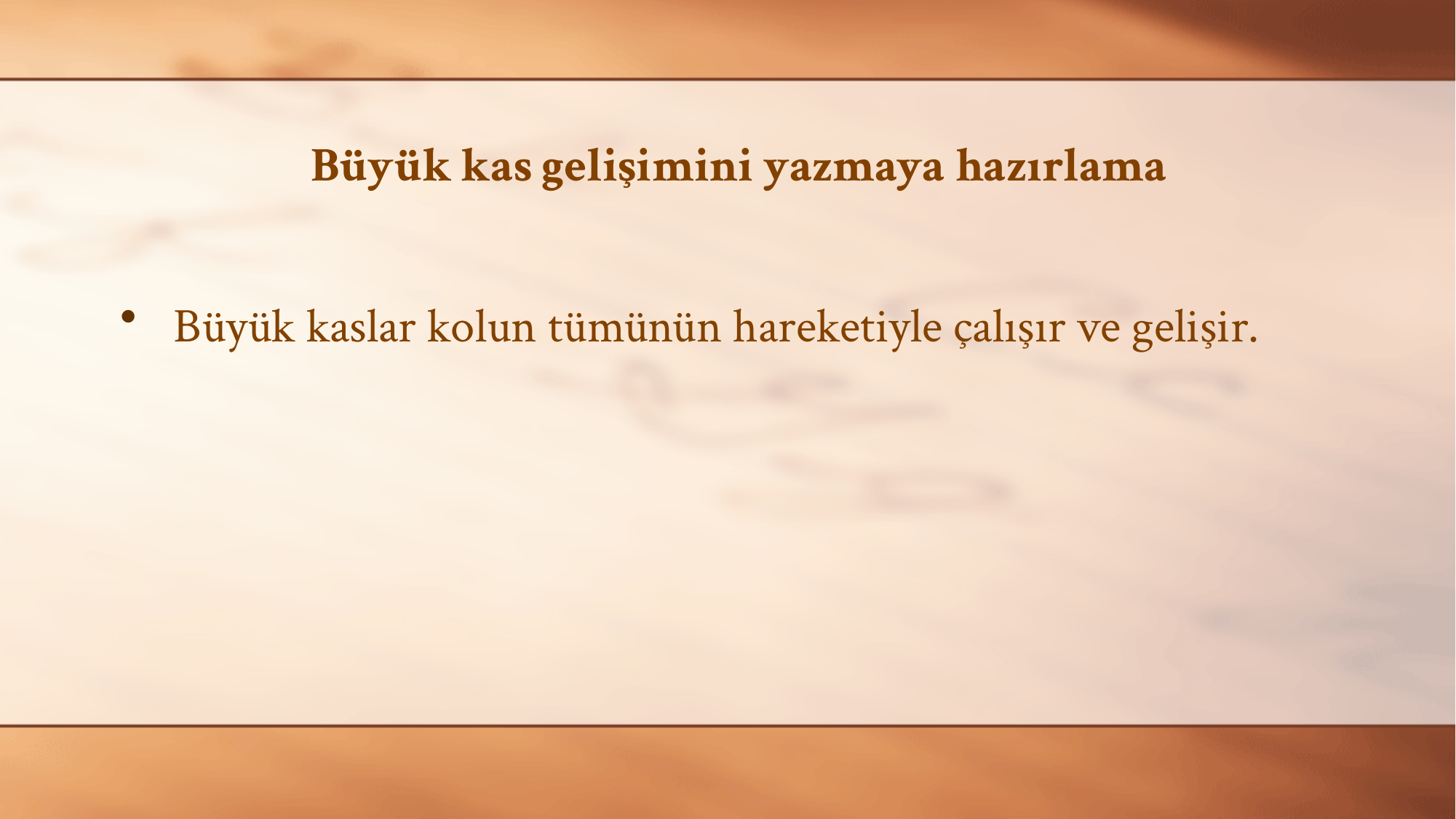

# Büyük kas gelişimini yazmaya hazırlama

Büyük kaslar kolun tümünün hareketiyle çalışır ve gelişir.